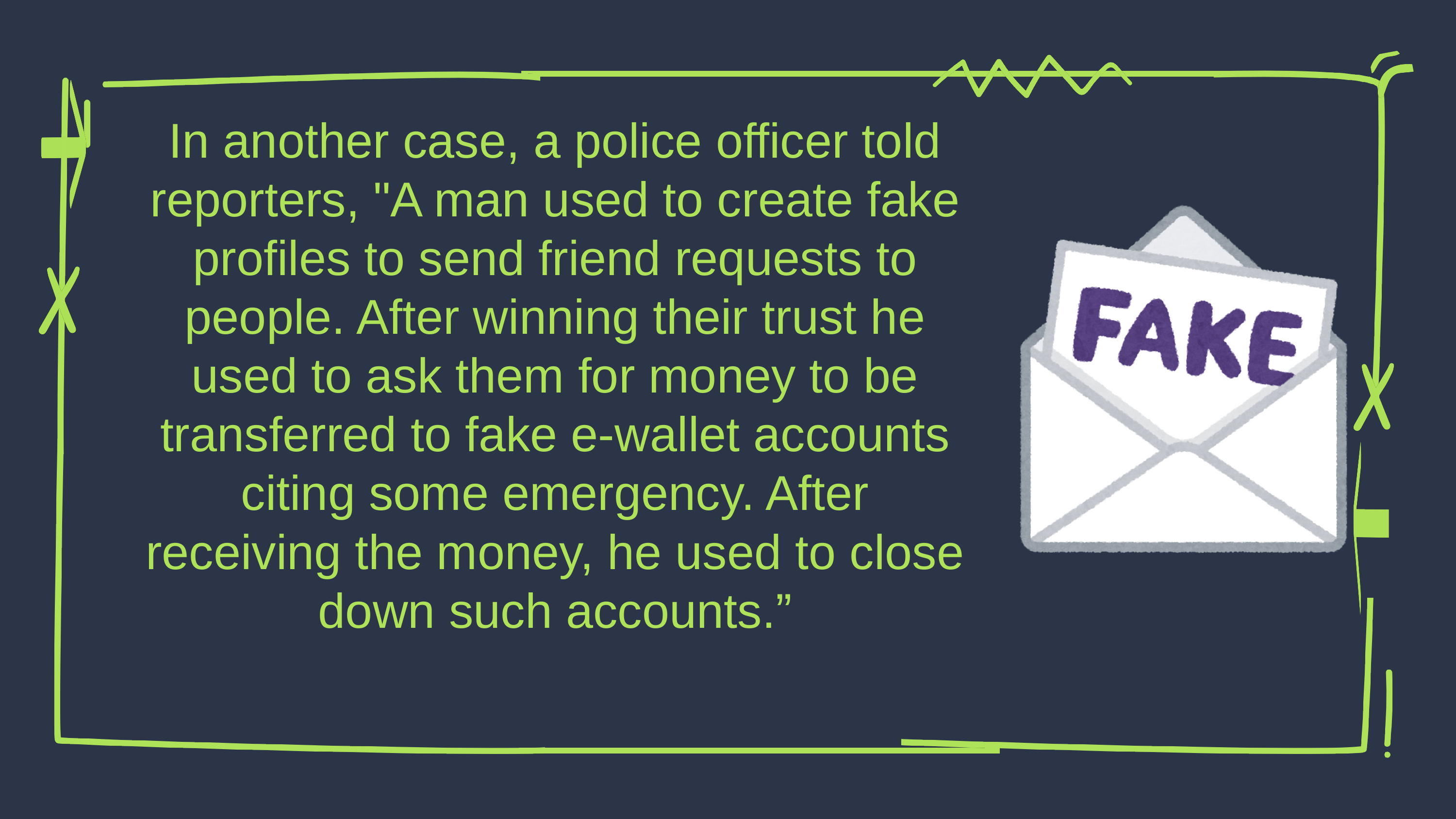

In another case, a police officer told reporters, "A man used to create fake profiles to send friend requests to people. After winning their trust he used to ask them for money to be transferred to fake e-wallet accounts citing some emergency. After receiving the money, he used to close down such accounts.”